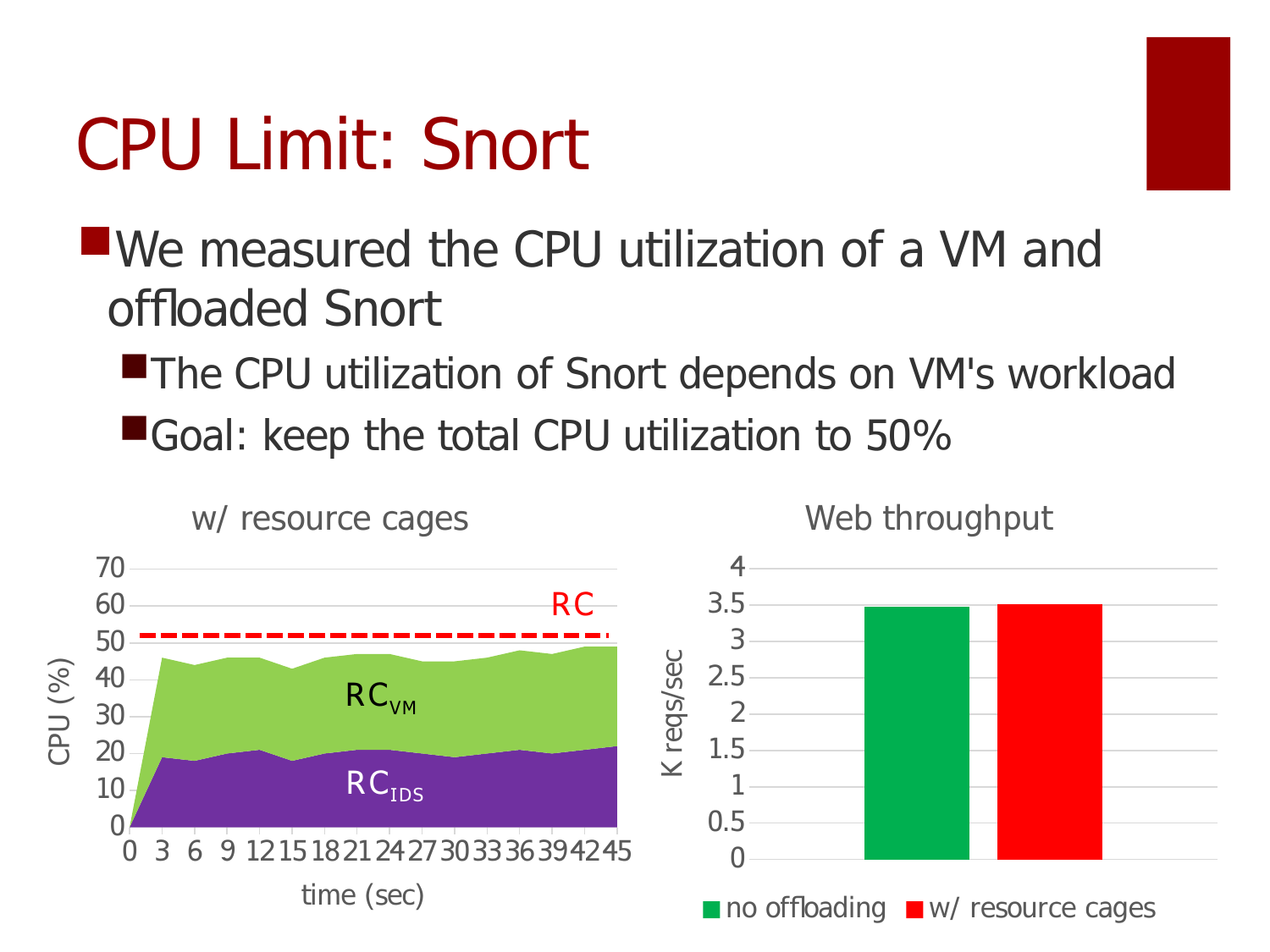

# CPU Limit: Snort
We measured the CPU utilization of a VM and offloaded Snort
The CPU utilization of Snort depends on VM's workload
Goal: keep the total CPU utilization to 50%

### Chart: w/ resource cages

| Category | RCids | RCvm |
|---|---|---|
| 0.0 | 0.0 | 0.0 |
| 3.0 | 19.0 | 27.0 |
| 6.0 | 18.0 | 26.0 |
| 9.0 | 20.0 | 26.0 |
| 12.0 | 21.0 | 25.0 |
| 15.0 | 18.0 | 25.0 |
| 18.0 | 20.0 | 26.0 |
| 21.0 | 21.0 | 26.0 |
| 24.0 | 21.0 | 26.0 |
| 27.0 | 20.0 | 25.0 |
| 30.0 | 19.0 | 26.0 |
| 33.0 | 20.0 | 26.0 |
| 36.0 | 21.0 | 27.0 |
| 39.0 | 20.0 | 27.0 |
| 42.0 | 21.0 | 28.0 |
| 45.0 | 22.0 | 27.0 |

### Chart: Web throughput

| Category | no offloading | w/ resource cages |
|---|---|---|
| Category 1 | 3.481 | 3.506 |
RC
RCVM
RCIDS